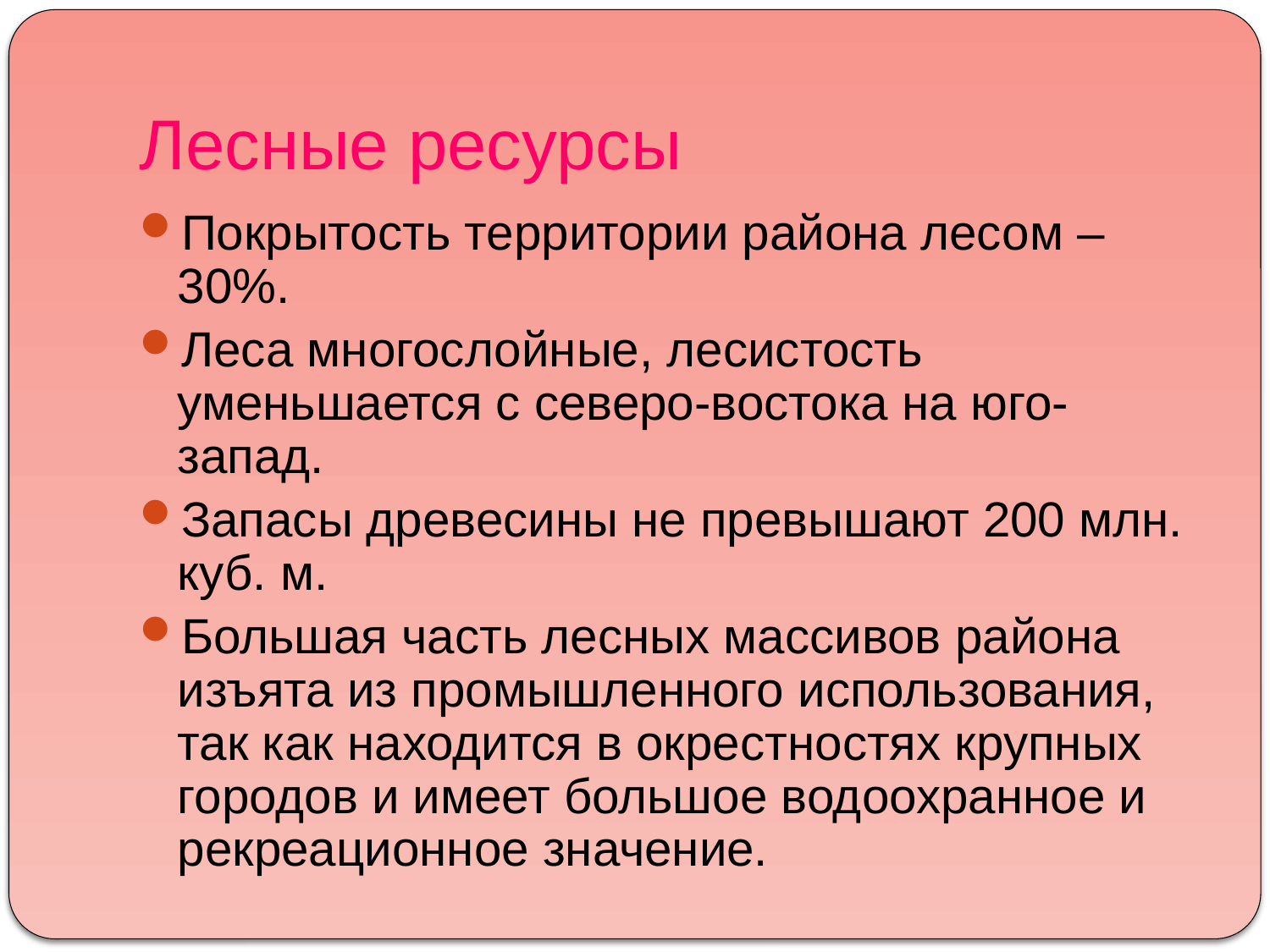

# Лесные ресурсы
Покрытость территории района лесом – 30%.
Леса многослойные, лесистость уменьшается с северо-востока на юго-запад.
Запасы древесины не превышают 200 млн. куб. м.
Большая часть лесных массивов района изъята из промышленного использования, так как находится в окрестностях крупных городов и имеет большое водоохранное и рекреационное значение.